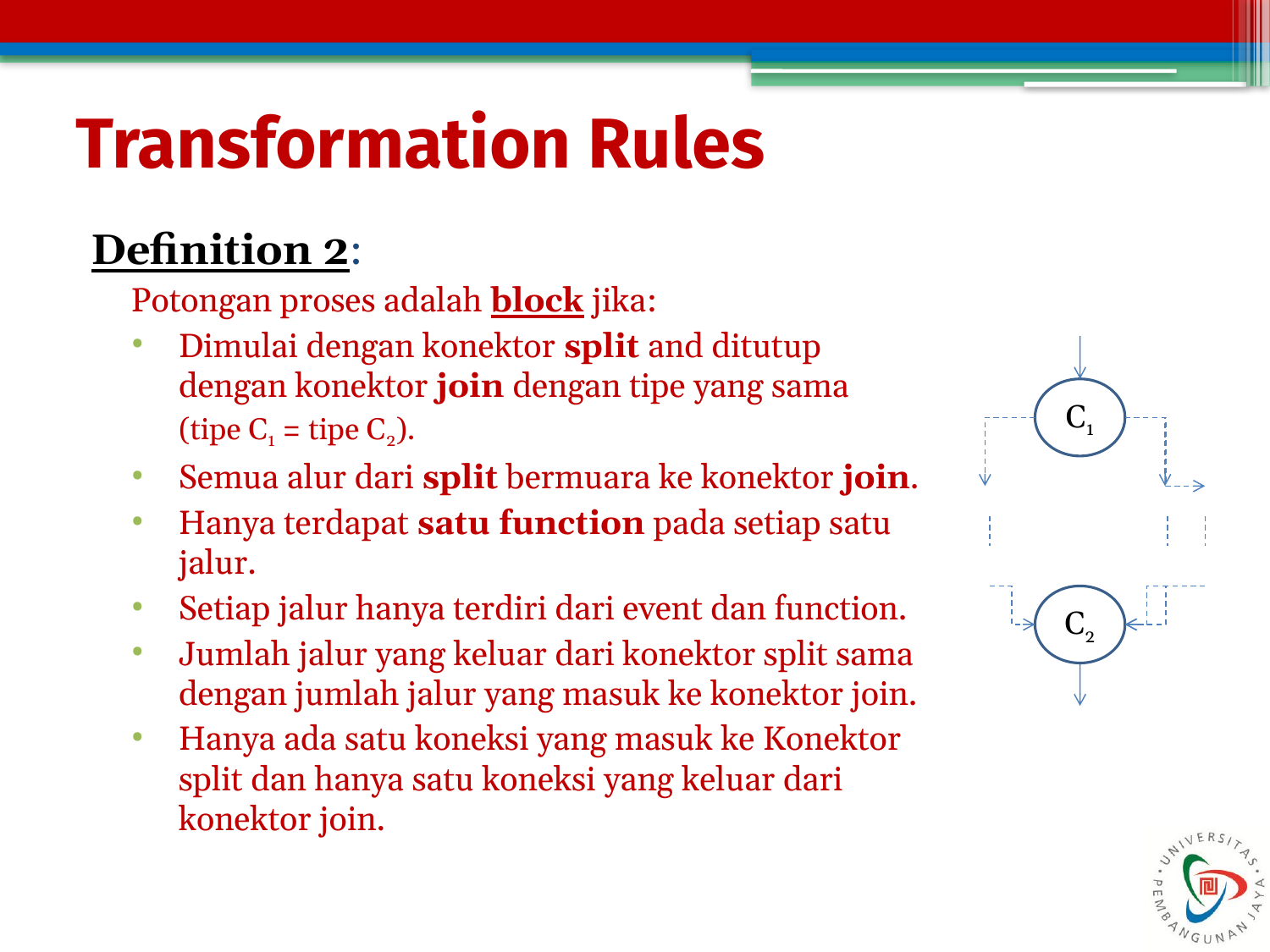

# Transformation Rules
Definition 2:
Potongan proses adalah block jika:
Dimulai dengan konektor split and ditutup dengan konektor join dengan tipe yang sama
(tipe C1 = tipe C2).
Semua alur dari split bermuara ke konektor join.
Hanya terdapat satu function pada setiap satu jalur.
Setiap jalur hanya terdiri dari event dan function.
Jumlah jalur yang keluar dari konektor split sama dengan jumlah jalur yang masuk ke konektor join.
Hanya ada satu koneksi yang masuk ke Konektor split dan hanya satu koneksi yang keluar dari konektor join.
C1
C2